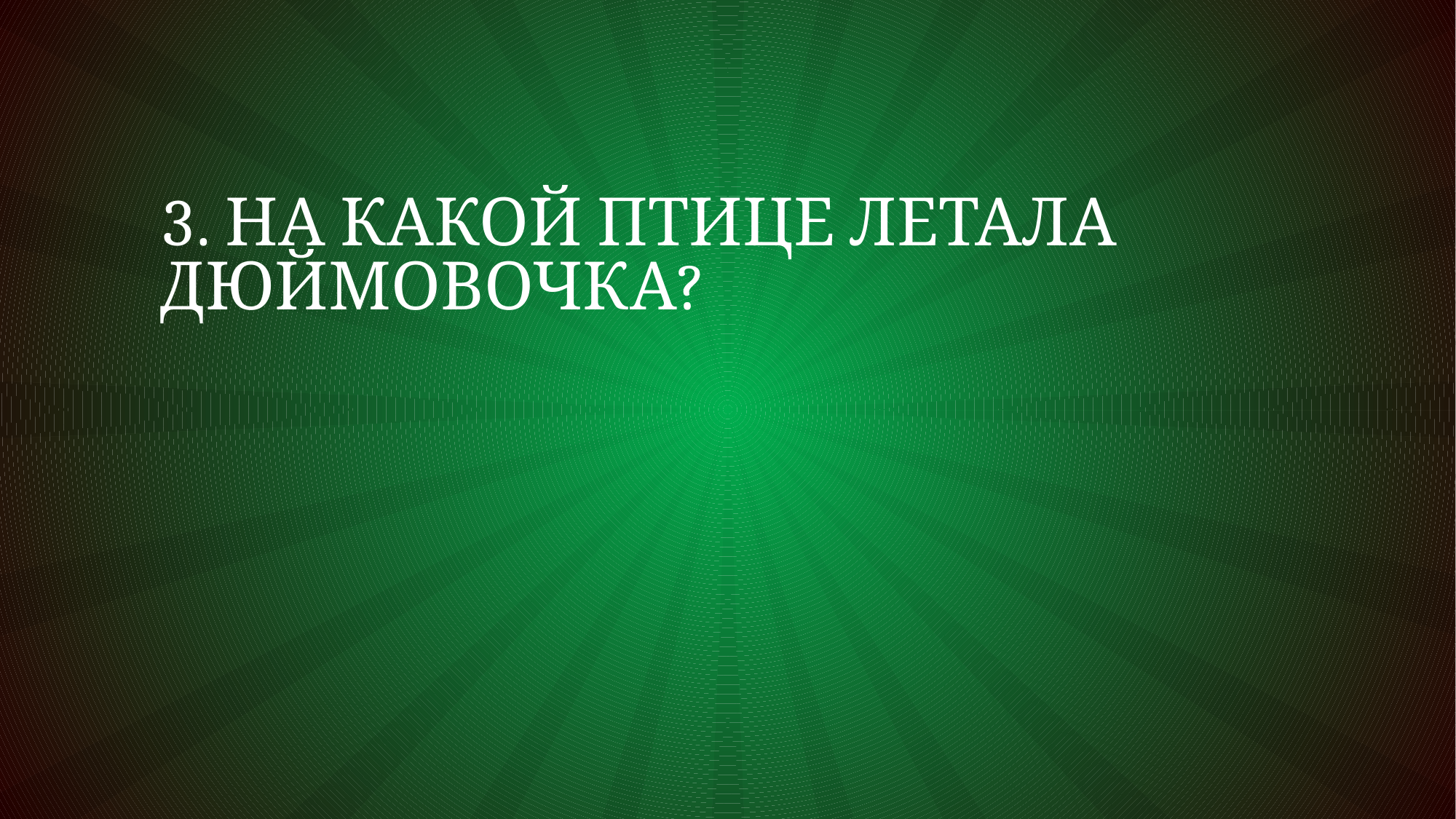

# 3. На какой птице летала Дюймовочка?